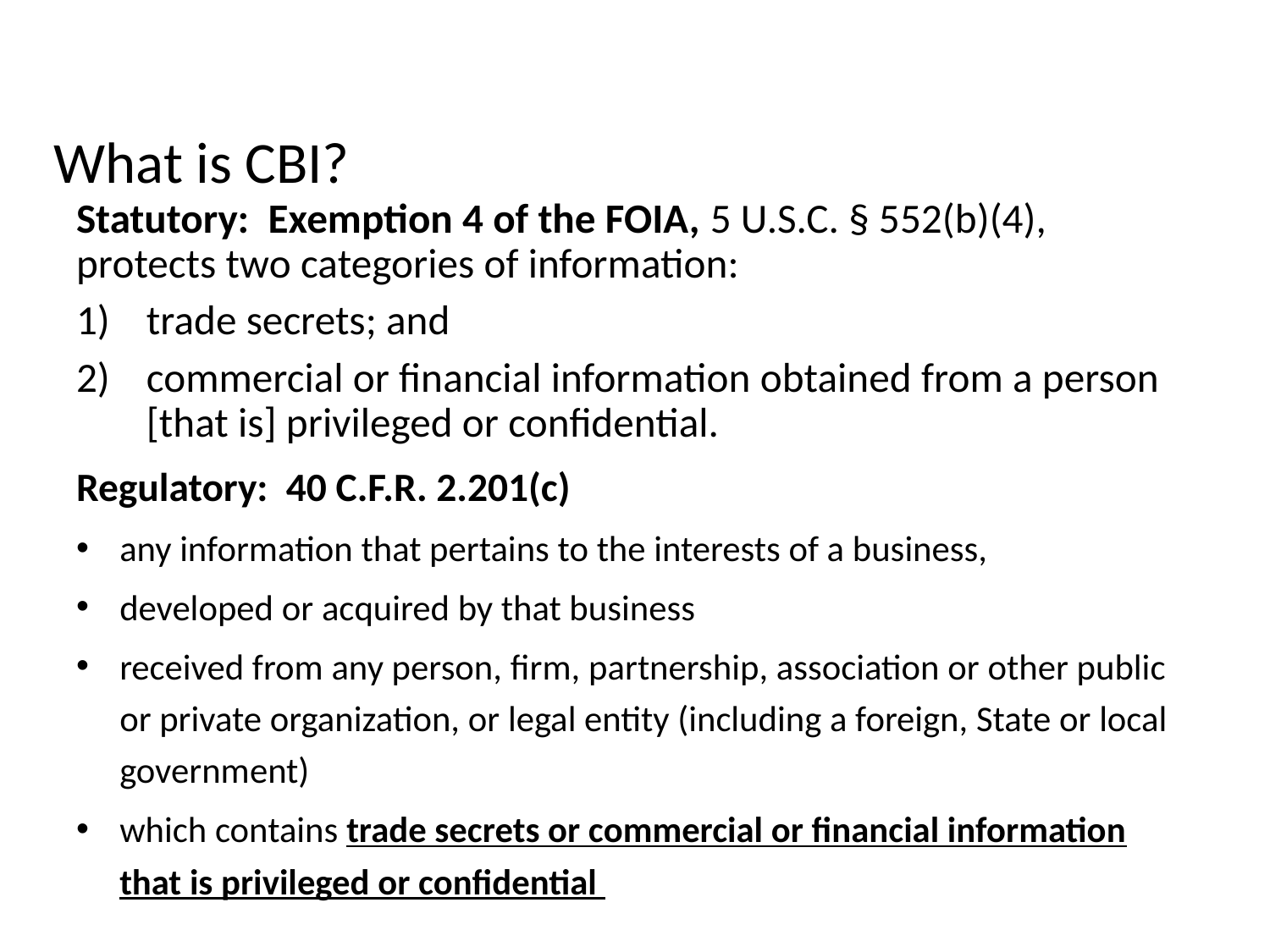

# What is CBI?
Statutory:  Exemption 4 of the FOIA, 5 U.S.C. § 552(b)(4), protects two categories of information:
trade secrets; and
commercial or financial information obtained from a person [that is] privileged or confidential.
Regulatory:  40 C.F.R. 2.201(c)
any information that pertains to the interests of a business,
developed or acquired by that business
received from any person, firm, partnership, association or other public or private organization, or legal entity (including a foreign, State or local government)
which contains trade secrets or commercial or financial information that is privileged or confidential